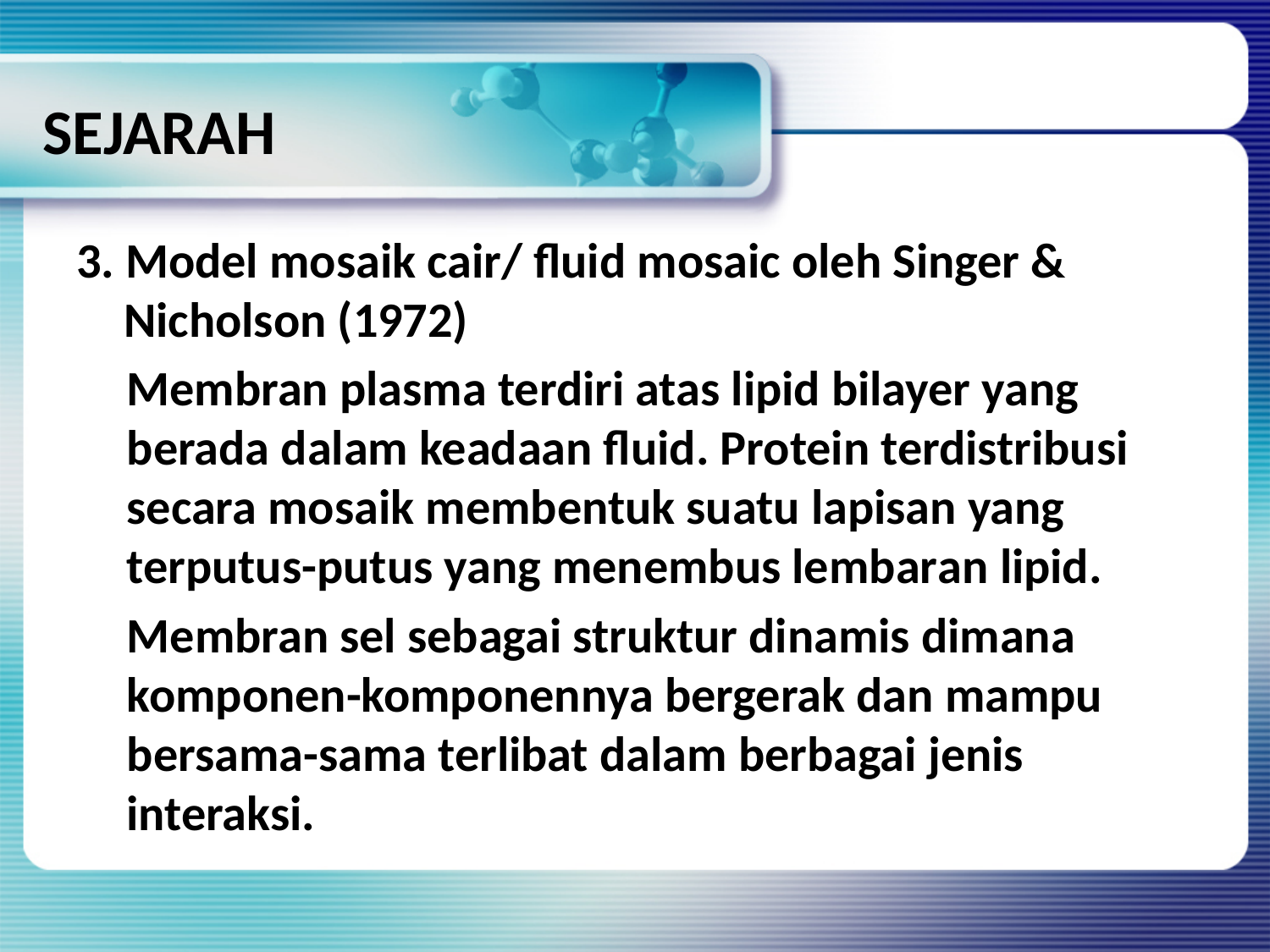

# SEJARAH
3. Model mosaik cair/ fluid mosaic oleh Singer &     Nicholson (1972)
Membran plasma terdiri atas lipid bilayer yang berada dalam keadaan fluid. Protein terdistribusi secara mosaik membentuk suatu lapisan yang terputus-putus yang menembus lembaran lipid.
Membran sel sebagai struktur dinamis dimana komponen-komponennya bergerak dan mampu bersama-sama terlibat dalam berbagai jenis interaksi.